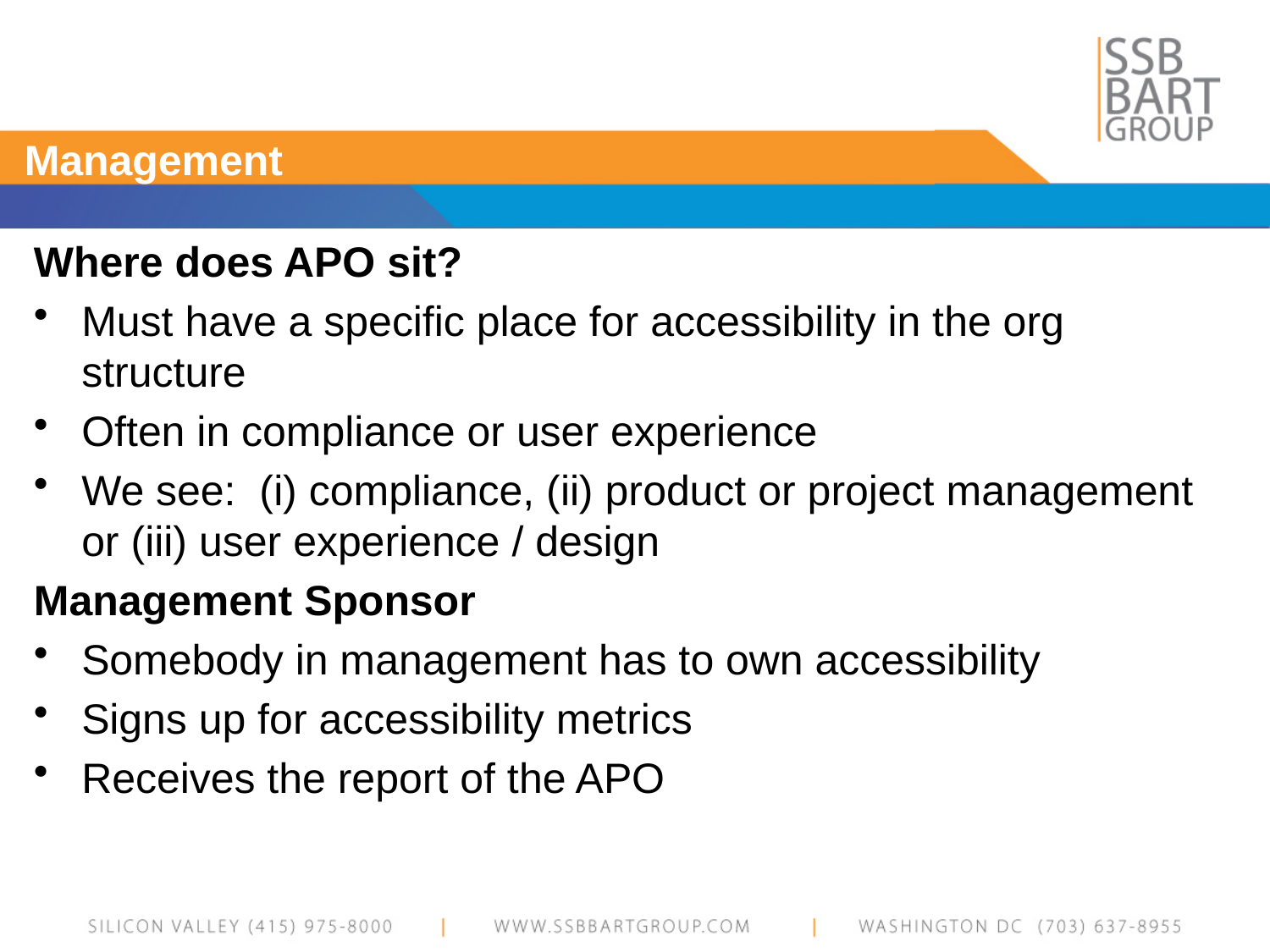

# Management
Where does APO sit?
Must have a specific place for accessibility in the org structure
Often in compliance or user experience
We see:  (i) compliance, (ii) product or project management or (iii) user experience / design
Management Sponsor
Somebody in management has to own accessibility
Signs up for accessibility metrics
Receives the report of the APO